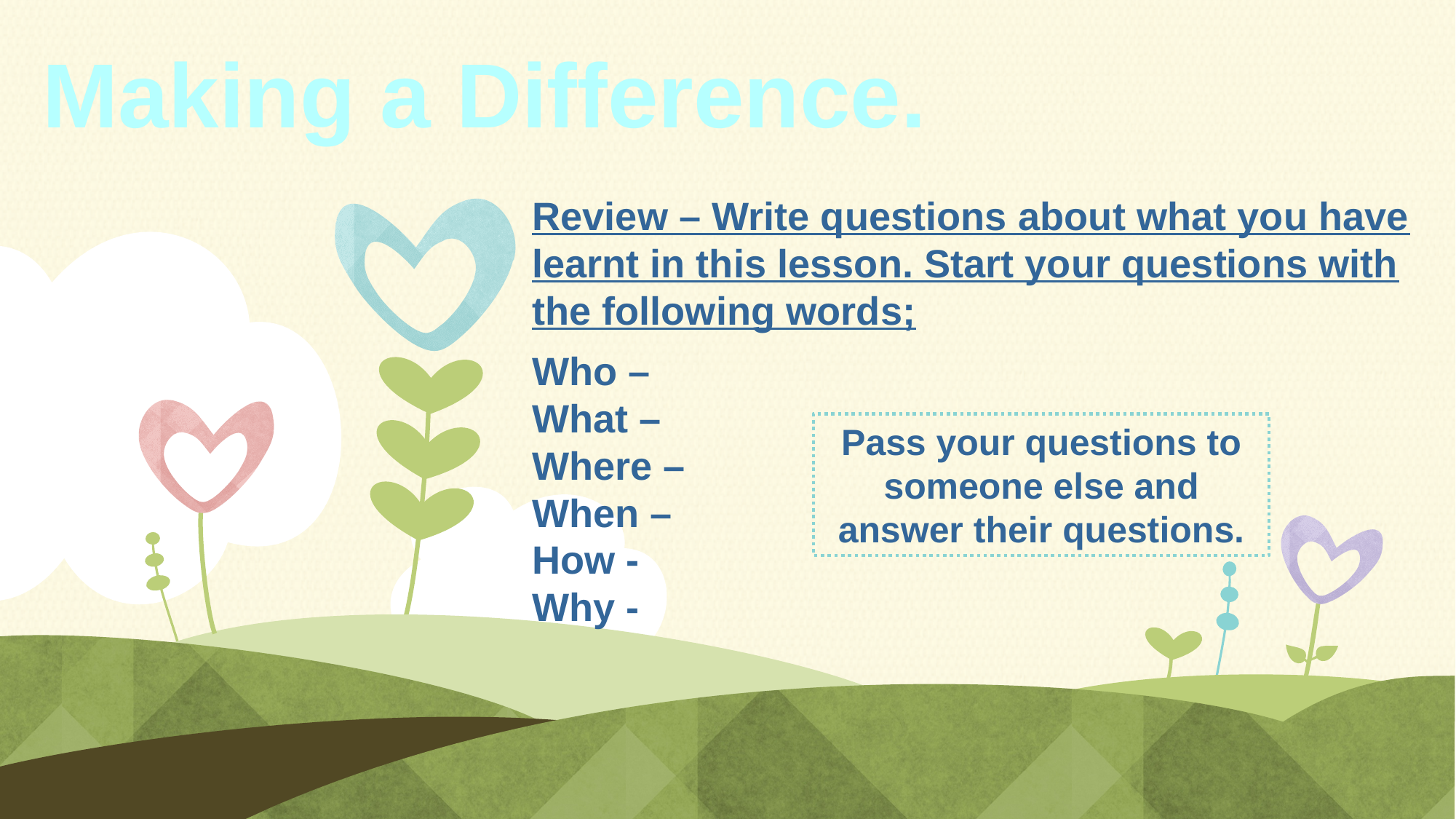

Making a Difference.
Review – Write questions about what you have learnt in this lesson. Start your questions with the following words;

Who –
What –
Where –
When –
How -
Why -
Pass your questions to someone else and answer their questions.